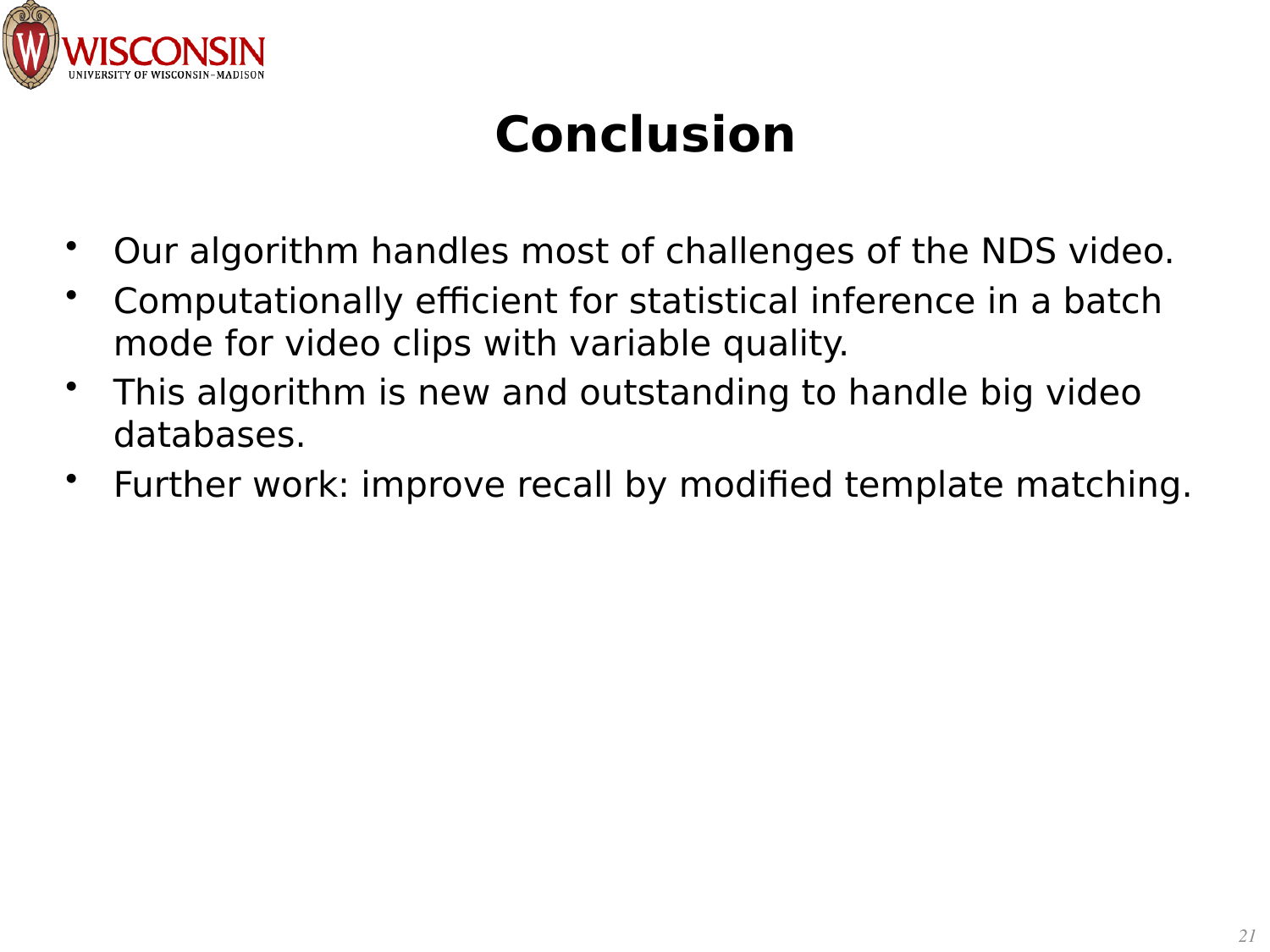

# Conclusion
Our algorithm handles most of challenges of the NDS video.
Computationally efficient for statistical inference in a batch mode for video clips with variable quality.
This algorithm is new and outstanding to handle big video databases.
Further work: improve recall by modified template matching.

21